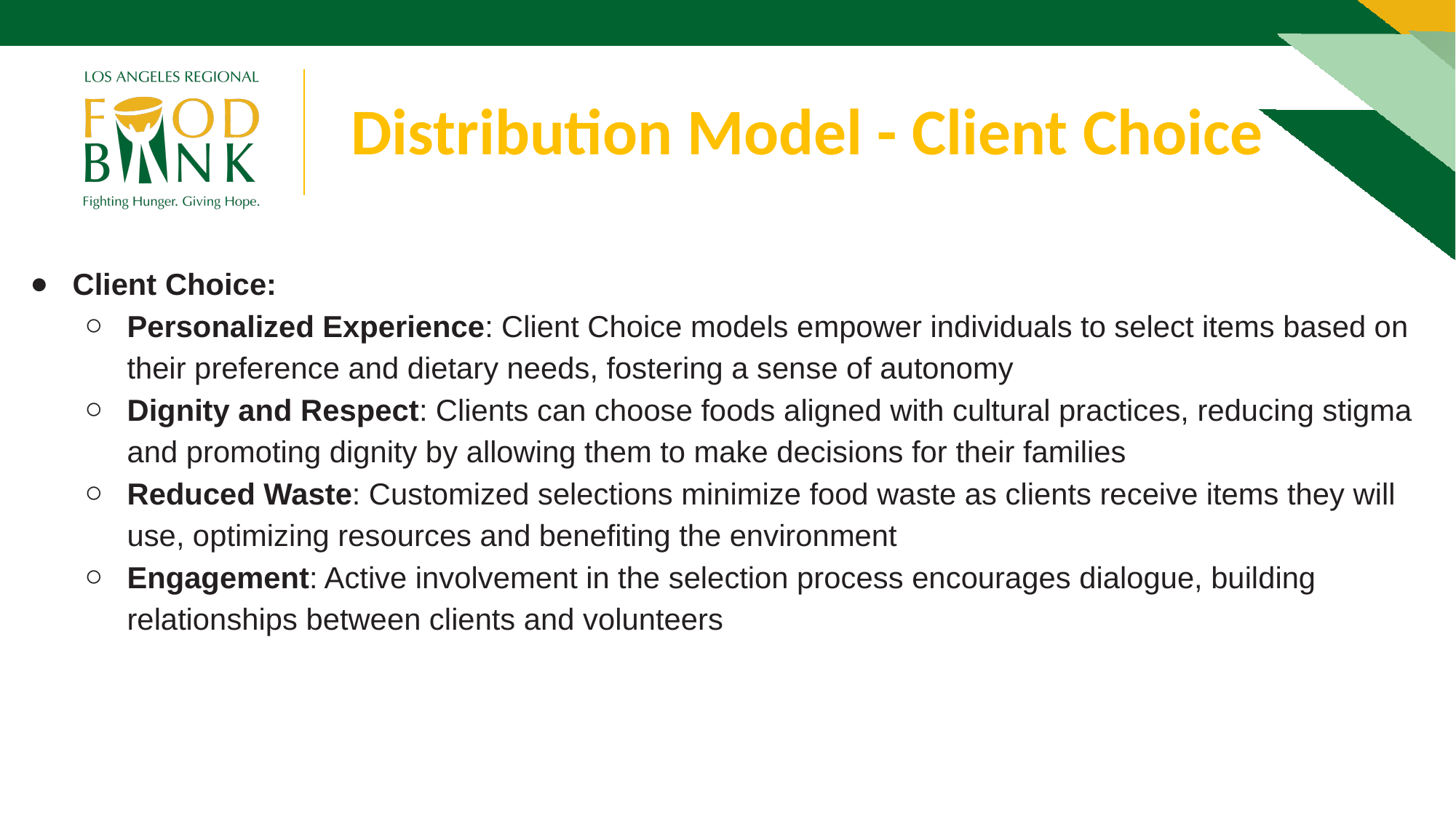

Distribution Model - Client Choice
Client Choice:
Personalized Experience: Client Choice models empower individuals to select items based on their preference and dietary needs, fostering a sense of autonomy
Dignity and Respect: Clients can choose foods aligned with cultural practices, reducing stigma and promoting dignity by allowing them to make decisions for their families
Reduced Waste: Customized selections minimize food waste as clients receive items they will use, optimizing resources and benefiting the environment
Engagement: Active involvement in the selection process encourages dialogue, building relationships between clients and volunteers